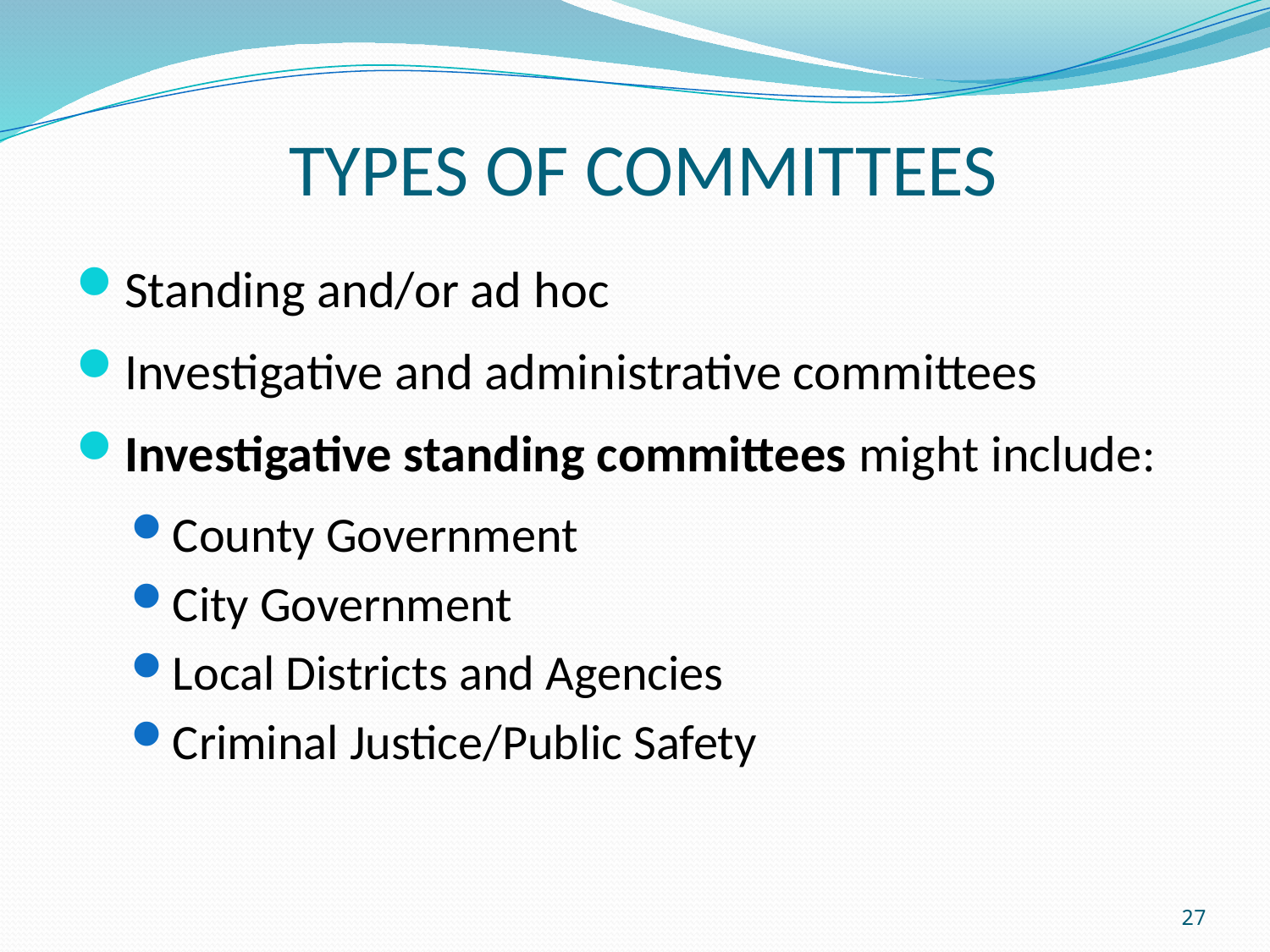

# TYPES OF COMMITTEES
Standing and/or ad hoc
Investigative and administrative committees
Investigative standing committees might include:
County Government
City Government
Local Districts and Agencies
Criminal Justice/Public Safety

27